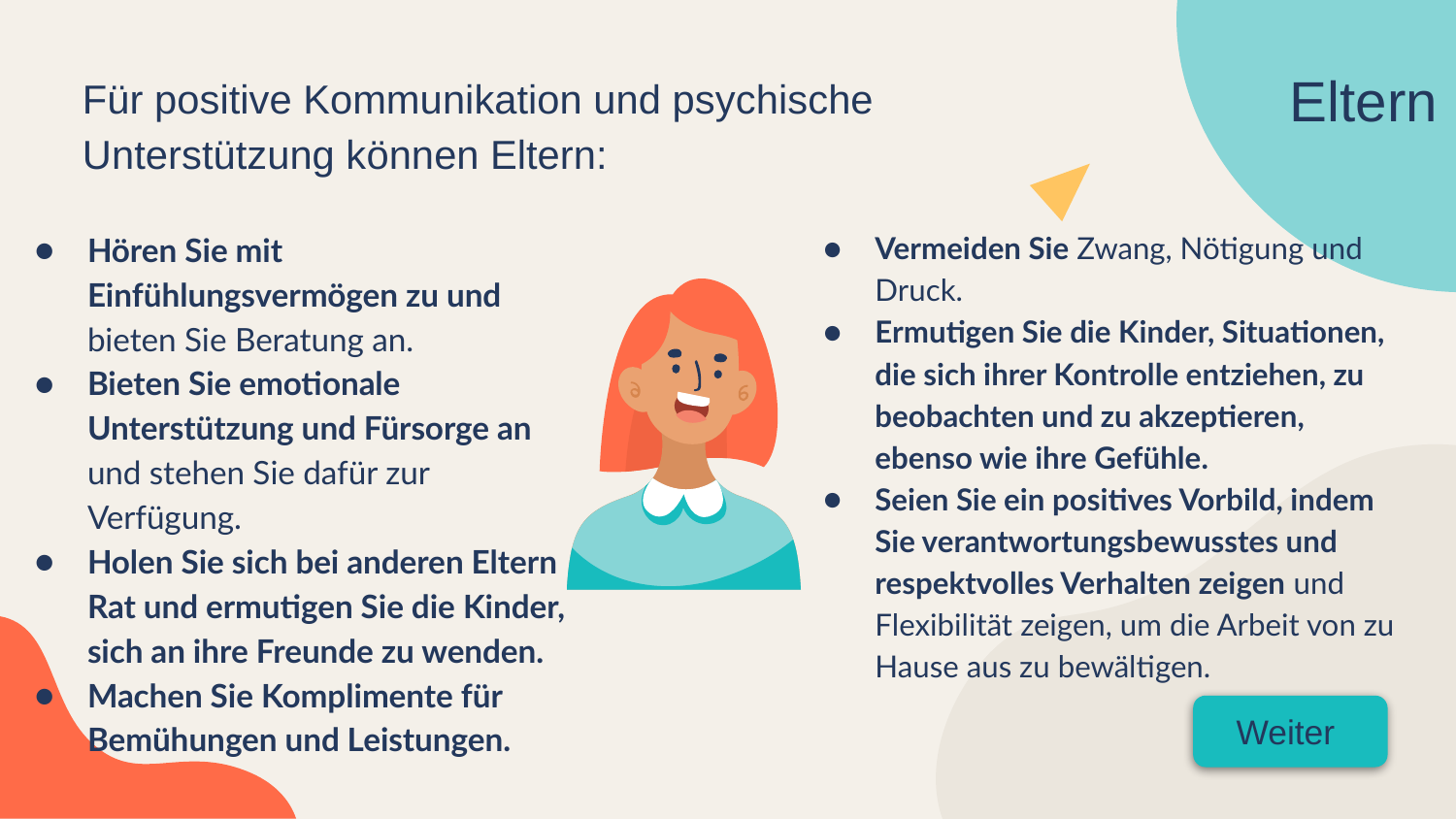

Eltern
Für positive Kommunikation und psychische Unterstützung können Eltern:
Hören Sie mit Einfühlungsvermögen zu und bieten Sie Beratung an.
Bieten Sie emotionale Unterstützung und Fürsorge an und stehen Sie dafür zur Verfügung.
Holen Sie sich bei anderen Eltern Rat und ermutigen Sie die Kinder, sich an ihre Freunde zu wenden.
Machen Sie Komplimente für Bemühungen und Leistungen.
Vermeiden Sie Zwang, Nötigung und Druck.
Ermutigen Sie die Kinder, Situationen, die sich ihrer Kontrolle entziehen, zu beobachten und zu akzeptieren, ebenso wie ihre Gefühle.
Seien Sie ein positives Vorbild, indem Sie verantwortungsbewusstes und respektvolles Verhalten zeigen und Flexibilität zeigen, um die Arbeit von zu Hause aus zu bewältigen.

Weiter